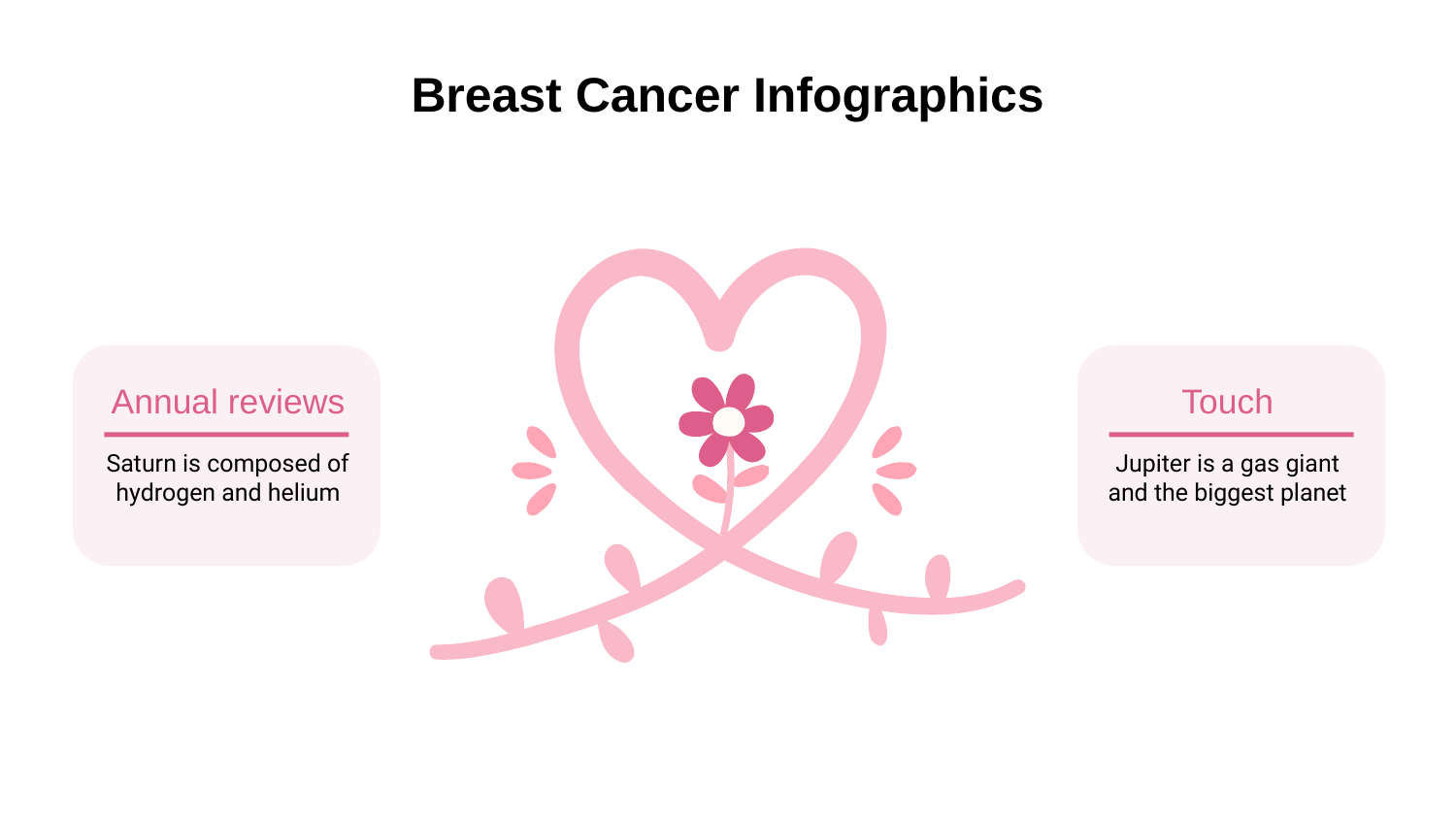

# Breast Cancer Infographics

Annual reviews
Touch

Saturn is composed of hydrogen and helium
Jupiter is a gas giant
and the biggest planet